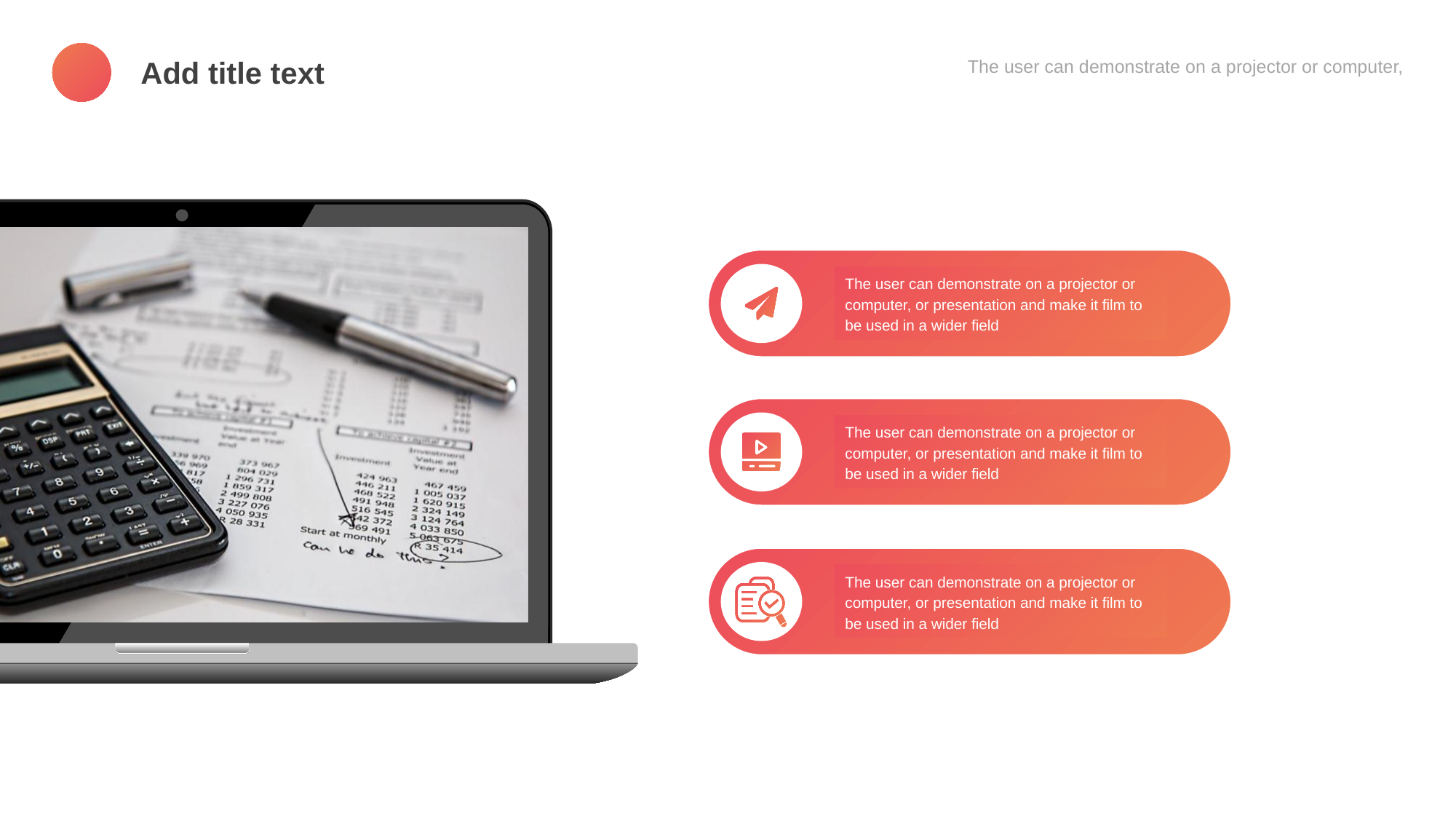

The user can demonstrate on a projector or computer,
Add title text

The user can demonstrate on a projector or computer, or presentation and make it film to be used in a wider field

The user can demonstrate on a projector or computer, or presentation and make it film to be used in a wider field

The user can demonstrate on a projector or computer, or presentation and make it film to be used in a wider field